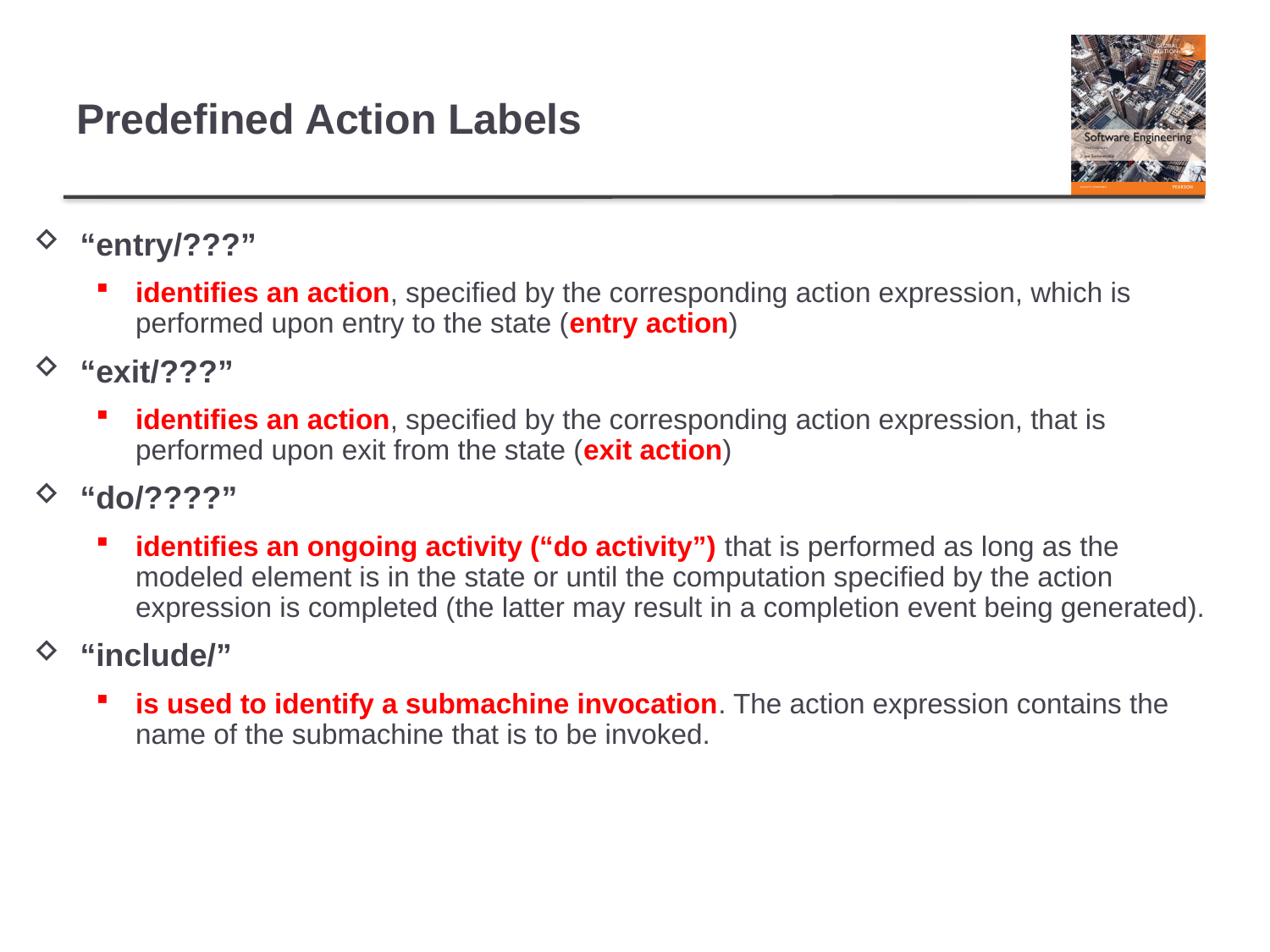

# Predefined Action Labels
“entry/???”
identifies an action, specified by the corresponding action expression, which is performed upon entry to the state (entry action)
“exit/???”
identifies an action, specified by the corresponding action expression, that is performed upon exit from the state (exit action)
“do/????”
identifies an ongoing activity (“do activity”) that is performed as long as the modeled element is in the state or until the computation specified by the action expression is completed (the latter may result in a completion event being generated).
“include/”
is used to identify a submachine invocation. The action expression contains the name of the submachine that is to be invoked.